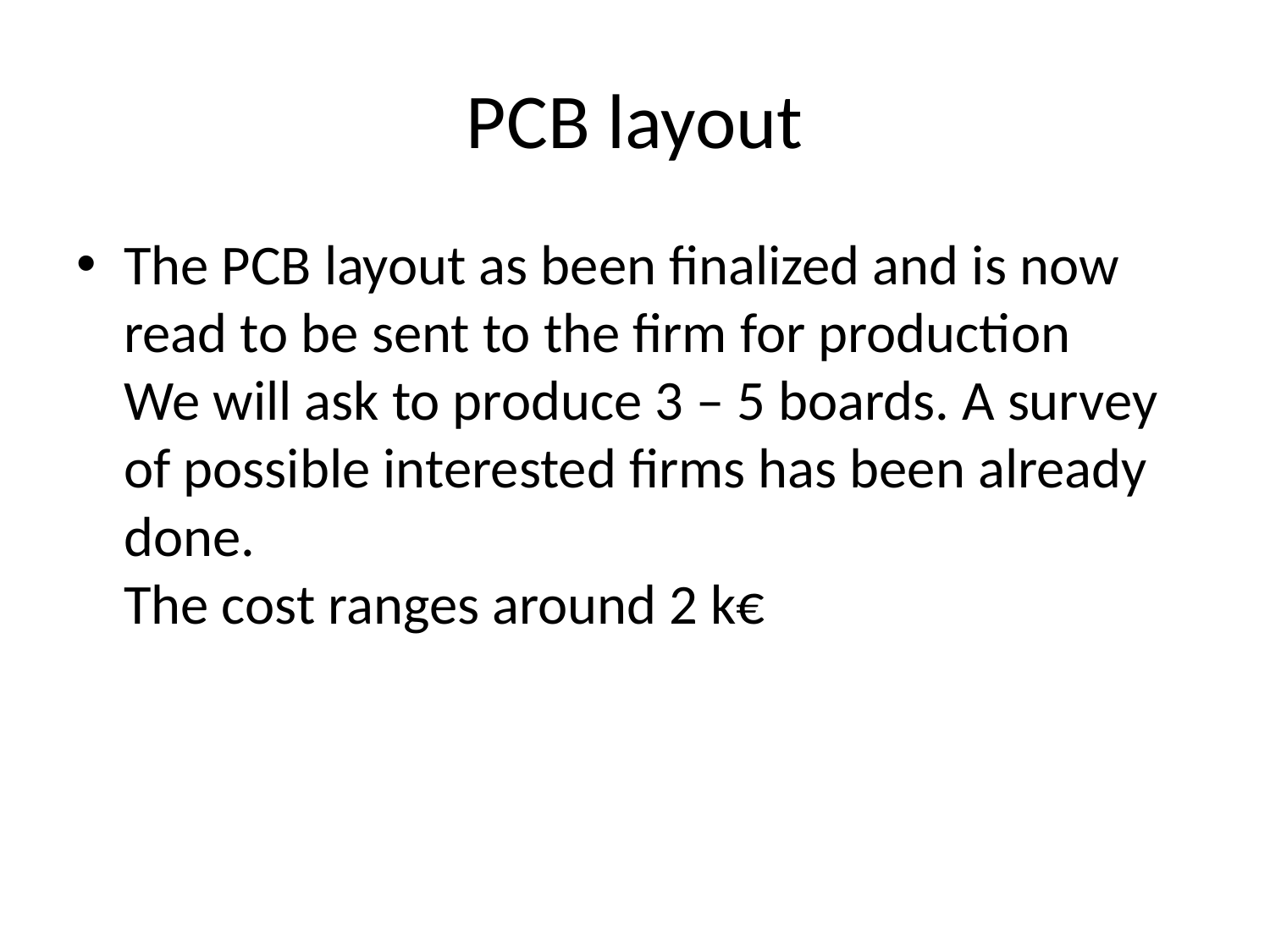

# PCB layout
The PCB layout as been finalized and is now read to be sent to the firm for production
We will ask to produce 3 – 5 boards. A survey of possible interested firms has been already done.
The cost ranges around 2 k€